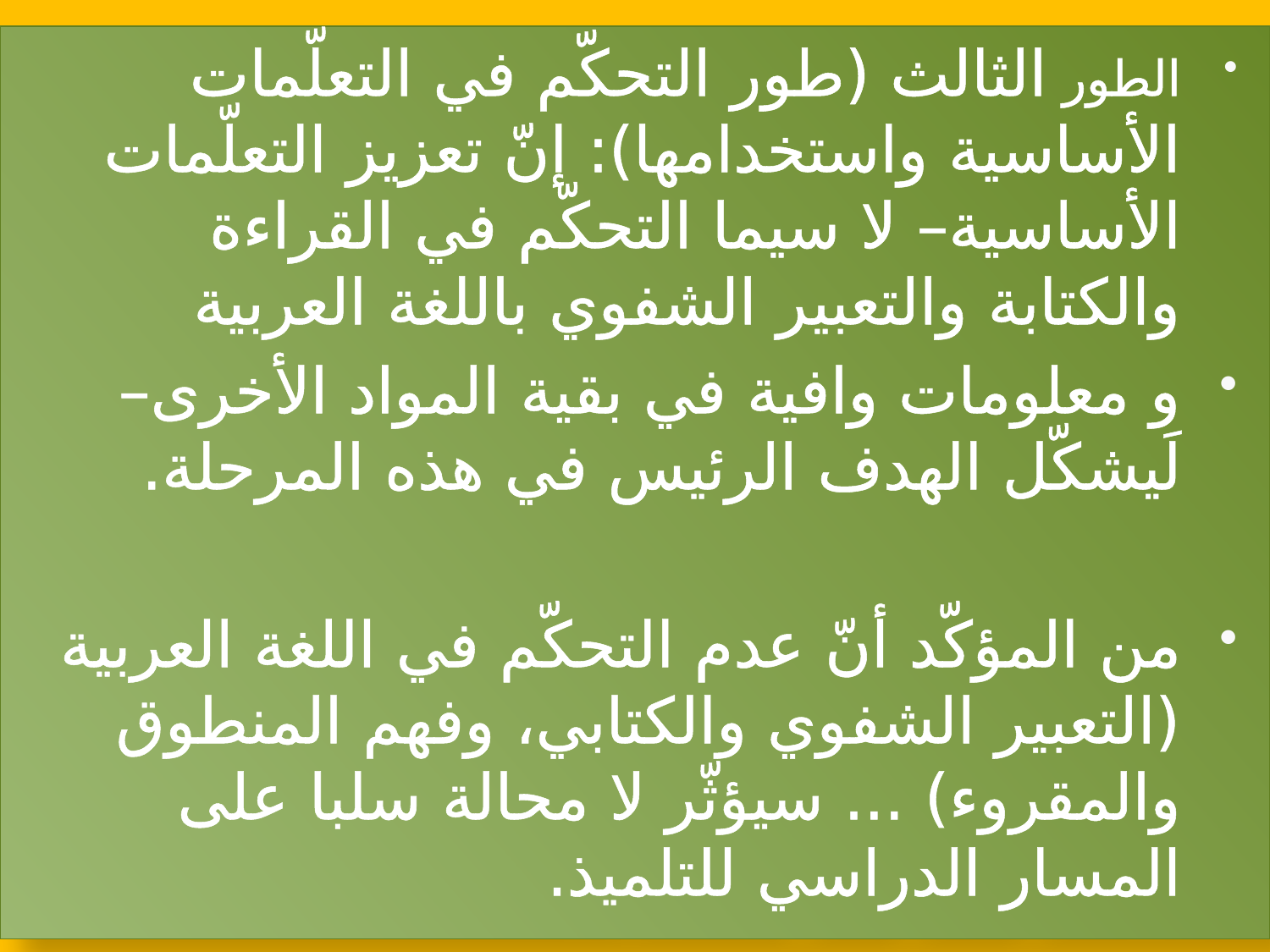

الطور الثالث (طور التحكّم في التعلّمات الأساسية واستخدامها): إنّ تعزيز التعلّمات الأساسية– لا سيما التحكّم في القراءة والكتابة والتعبير الشفوي باللغة العربية
و معلومات وافية في بقية المواد الأخرى– لَيشكّل الهدف الرئيس في هذه المرحلة.

من المؤكّد أنّ عدم التحكّم في اللغة العربية (التعبير الشفوي والكتابي، وفهم المنطوق والمقروء) ... سيؤثّر لا محالة سلبا على المسار الدراسي للتلميذ.